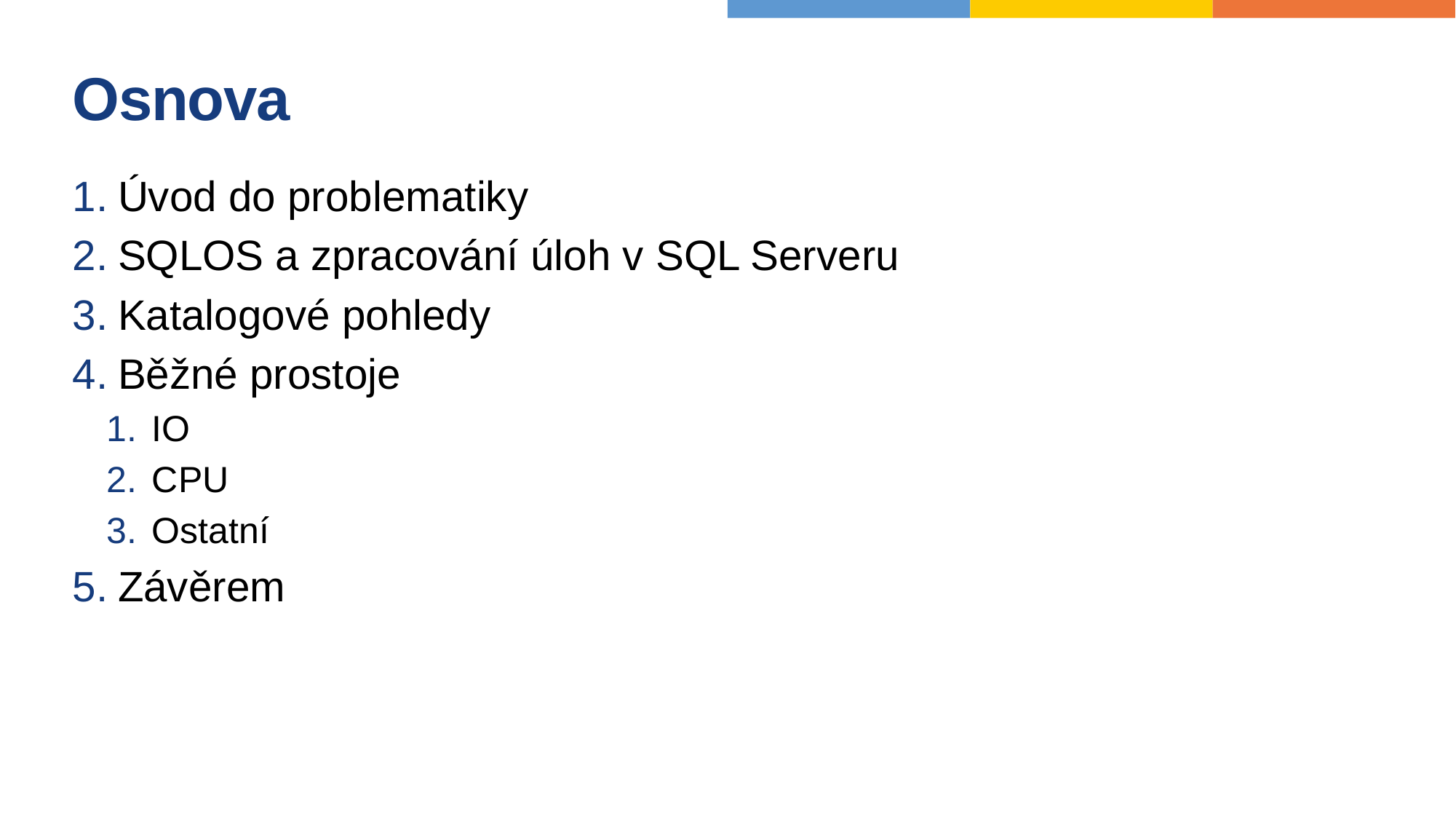

# Osnova
Úvod do problematiky
SQLOS a zpracování úloh v SQL Serveru
Katalogové pohledy
Běžné prostoje
IO
CPU
Ostatní
Závěrem